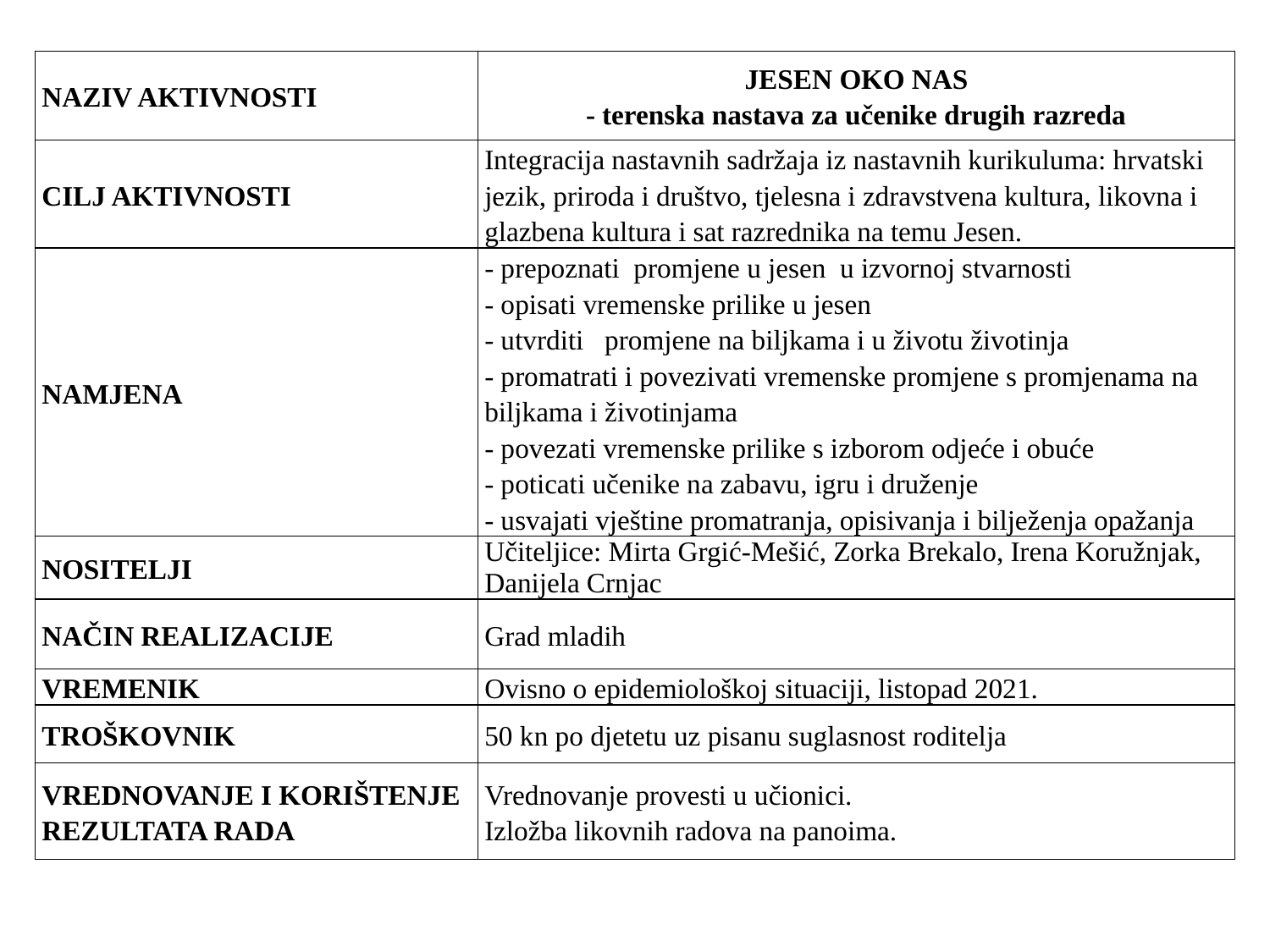

| NAZIV AKTIVNOSTI | JESEN OKO NAS - terenska nastava za učenike drugih razreda |
| --- | --- |
| CILJ AKTIVNOSTI | Integracija nastavnih sadržaja iz nastavnih kurikuluma: hrvatski jezik, priroda i društvo, tjelesna i zdravstvena kultura, likovna i glazbena kultura i sat razrednika na temu Jesen. |
| NAMJENA | - prepoznati  promjene u jesen  u izvornoj stvarnosti - opisati vremenske prilike u jesen - utvrditi   promjene na biljkama i u životu životinja  - promatrati i povezivati vremenske promjene s promjenama na biljkama i životinjama - povezati vremenske prilike s izborom odjeće i obuće - poticati učenike na zabavu, igru i druženje - usvajati vještine promatranja, opisivanja i bilježenja opažanja |
| NOSITELJI | Učiteljice: Mirta Grgić-Mešić, Zorka Brekalo, Irena Koružnjak, Danijela Crnjac |
| NAČIN REALIZACIJE | Grad mladih |
| VREMENIK | Ovisno o epidemiološkoj situaciji, listopad 2021. |
| TROŠKOVNIK | 50 kn po djetetu uz pisanu suglasnost roditelja |
| VREDNOVANJE I KORIŠTENJE REZULTATA RADA | Vrednovanje provesti u učionici. Izložba likovnih radova na panoima. |